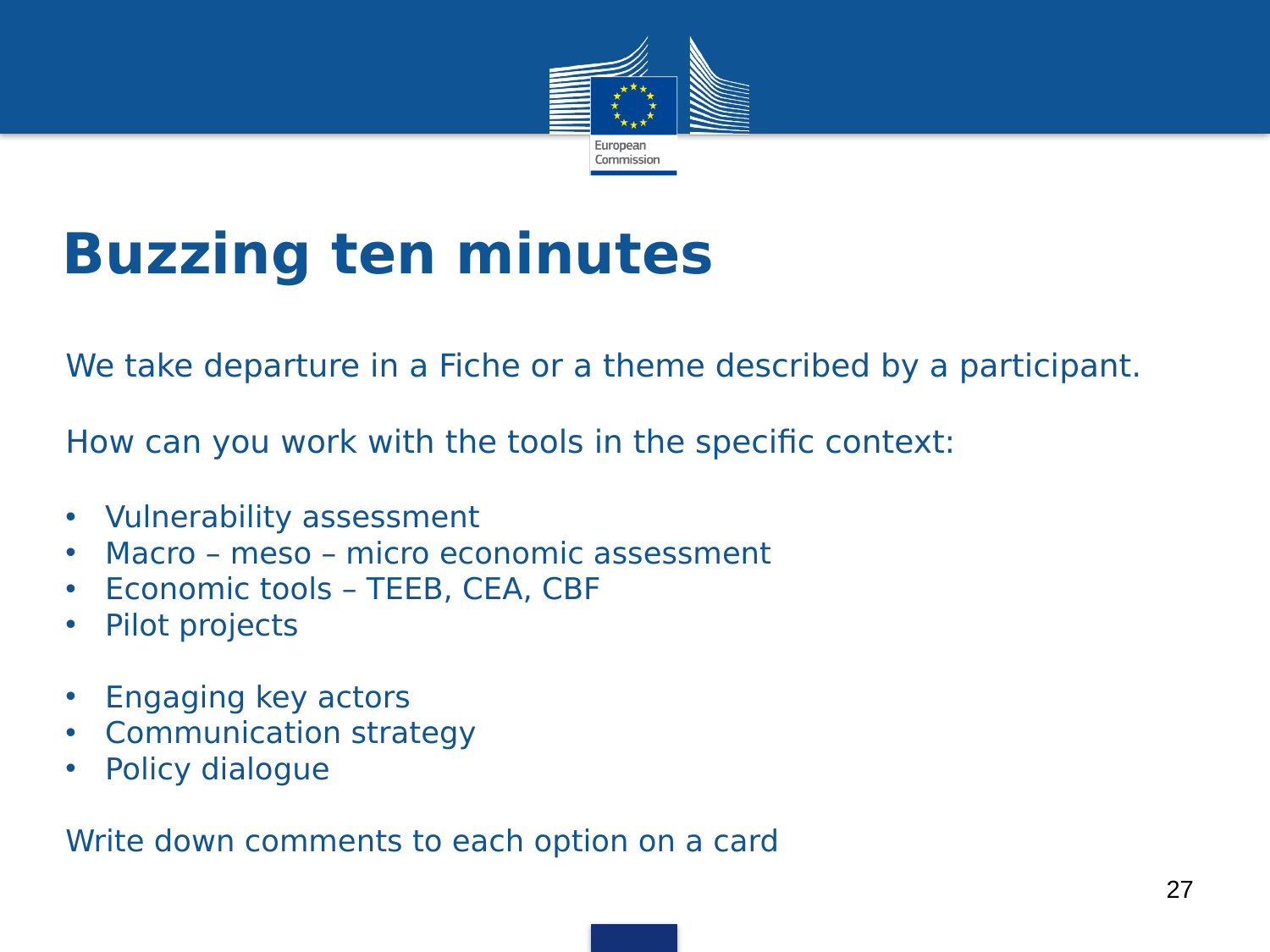

# Buzzing ten minutes
We take departure in a Fiche or a theme described by a participant.

How can you work with the tools in the specific context:

Vulnerability assessment
Macro – meso – micro economic assessment
Economic tools – TEEB, CEA, CBF
Pilot projects

Engaging key actors
Communication strategy
Policy dialogue

Write down comments to each option on a card

27